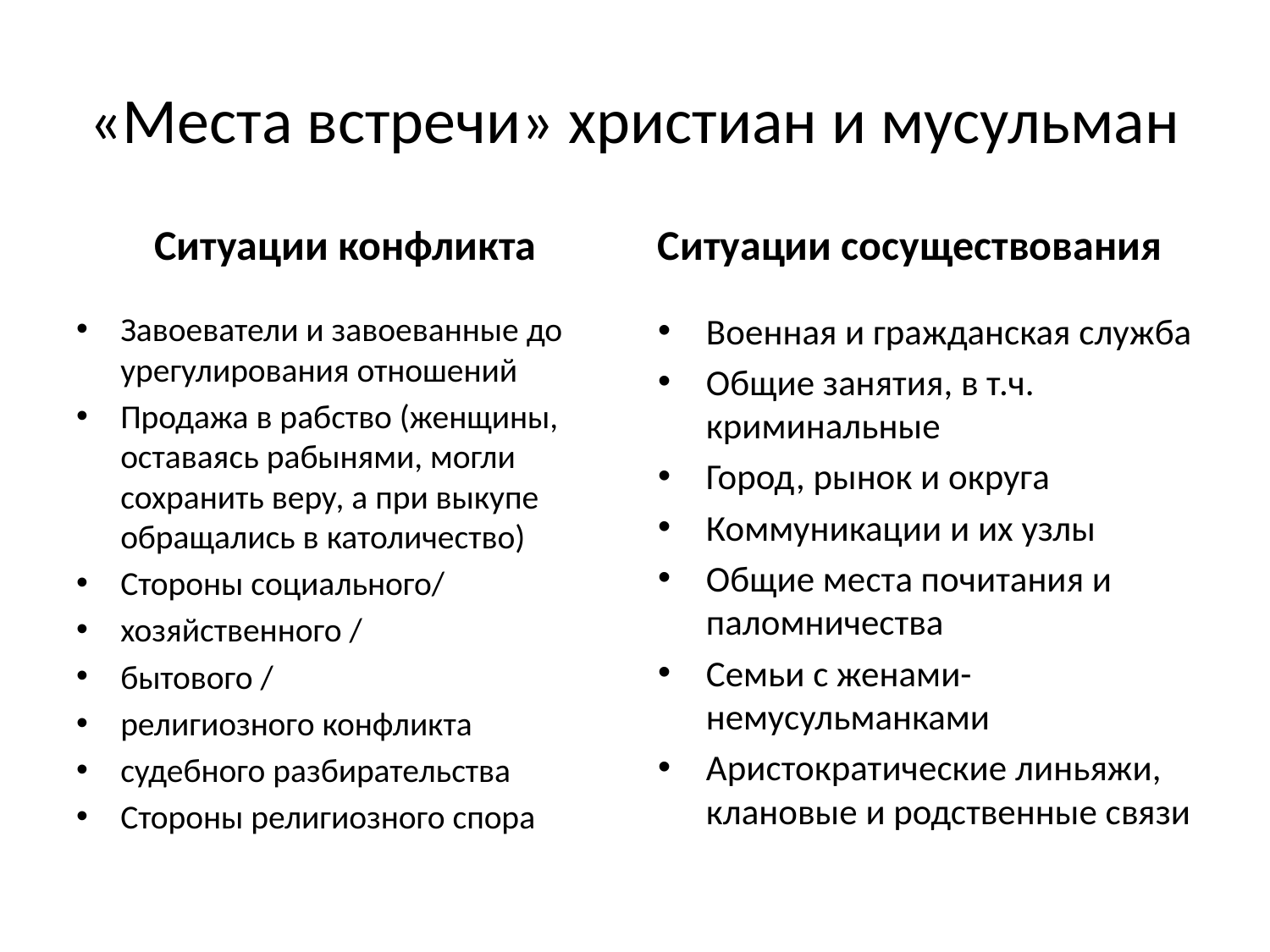

# «Места встречи» христиан и мусульман
Ситуации конфликта
Ситуации сосуществования
Завоеватели и завоеванные до урегулирования отношений
Продажа в рабство (женщины, оставаясь рабынями, могли сохранить веру, а при выкупе обращались в католичество)
Стороны социального/
хозяйственного /
бытового /
религиозного конфликта
судебного разбирательства
Стороны религиозного спора

Военная и гражданская служба
Общие занятия, в т.ч. криминальные
Город, рынок и округа
Коммуникации и их узлы
Общие места почитания и паломничества
Семьи с женами-немусульманками
Аристократические линьяжи, клановые и родственные связи